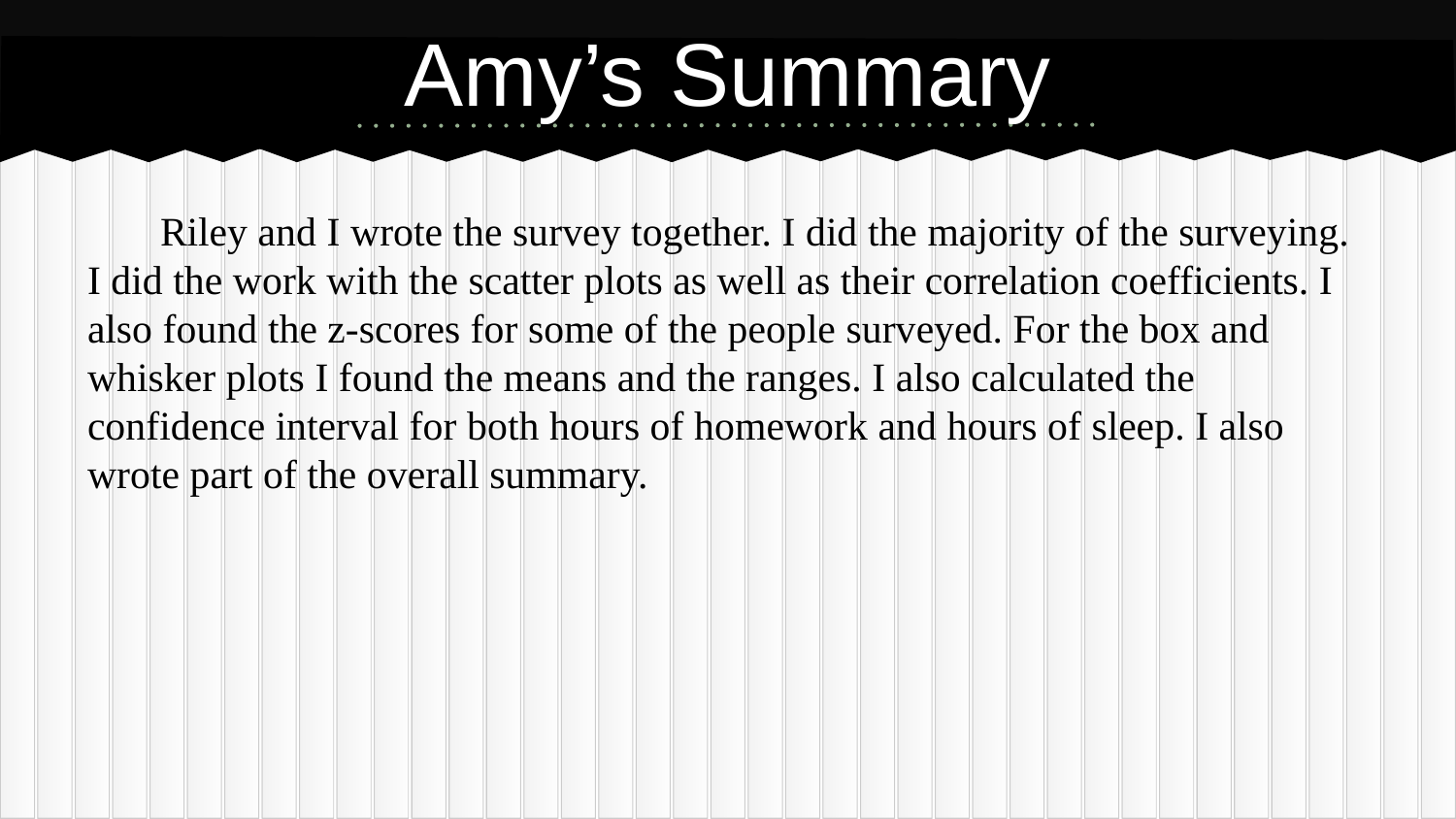

# Amy’s Summary
Riley and I wrote the survey together. I did the majority of the surveying. I did the work with the scatter plots as well as their correlation coefficients. I also found the z-scores for some of the people surveyed. For the box and whisker plots I found the means and the ranges. I also calculated the confidence interval for both hours of homework and hours of sleep. I also wrote part of the overall summary.